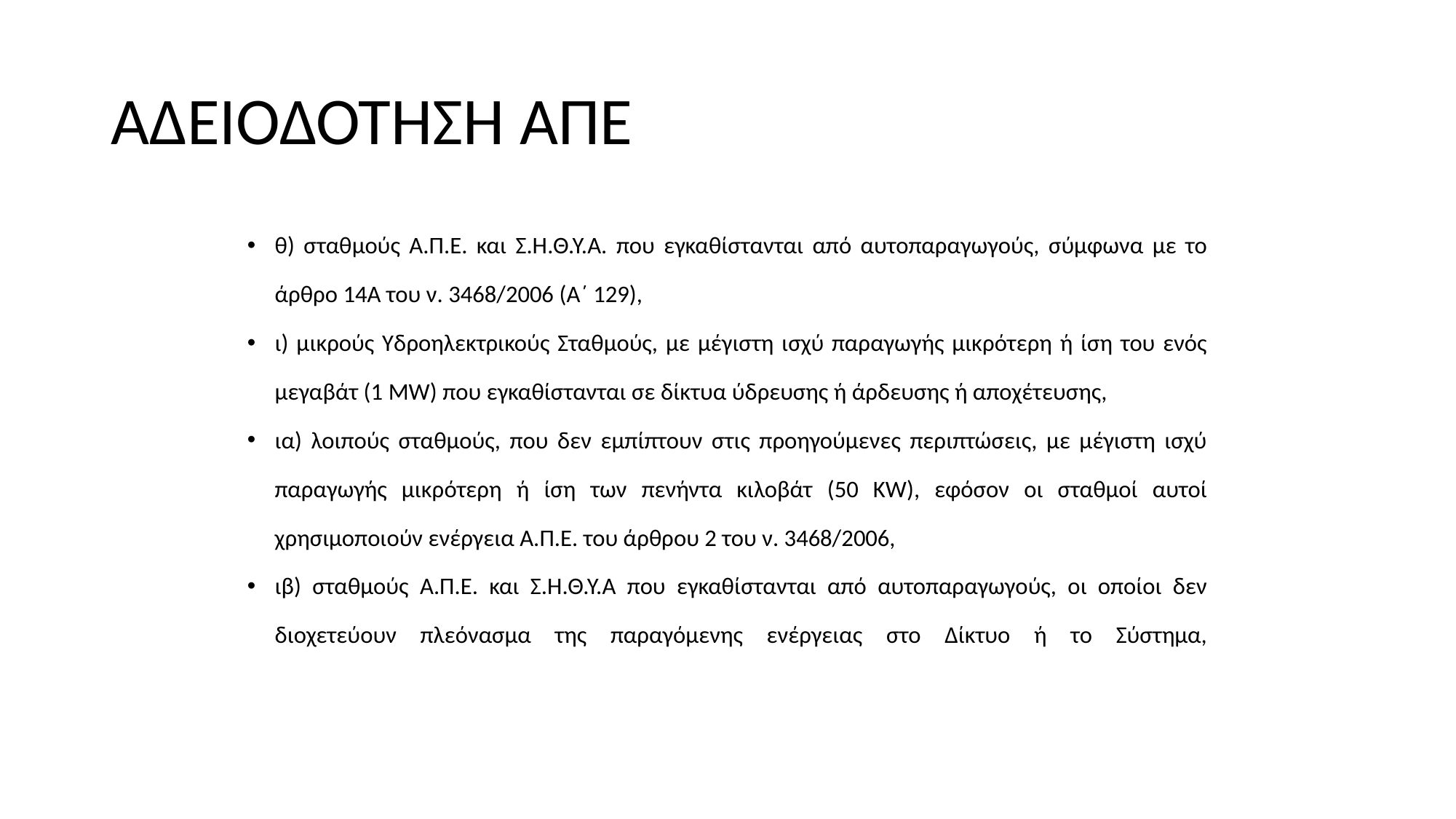

# ΑΔΕΙΟΔΟΤΗΣΗ ΑΠΕ
θ) σταθμούς Α.Π.Ε. και Σ.Η.Θ.Υ.Α. που εγκαθίστανται από αυτοπαραγωγούς, σύμφωνα με το άρθρο 14Α του ν. 3468/2006 (Α΄ 129),
ι) μικρούς Υδροηλεκτρικούς Σταθμούς, με μέγιστη ισχύ παραγωγής μικρότερη ή ίση του ενός μεγαβάτ (1 MW) που εγκαθίστανται σε δίκτυα ύδρευσης ή άρδευσης ή αποχέτευσης,
ια) λοιπούς σταθμούς, που δεν εμπίπτουν στις προηγούμενες περιπτώσεις, με μέγιστη ισχύ παραγωγής μικρότερη ή ίση των πενήντα κιλοβάτ (50 ΚW), εφόσον οι σταθμοί αυτοί χρησιμοποιούν ενέργεια Α.Π.Ε. του άρθρου 2 του ν. 3468/2006,
ιβ) σταθμούς Α.Π.Ε. και Σ.Η.Θ.Υ.Α που εγκαθίστανται από αυτοπαραγωγούς, οι οποίοι δεν διοχετεύουν πλεόνασμα της παραγόμενης ενέργειας στο Δίκτυο ή το Σύστημα,